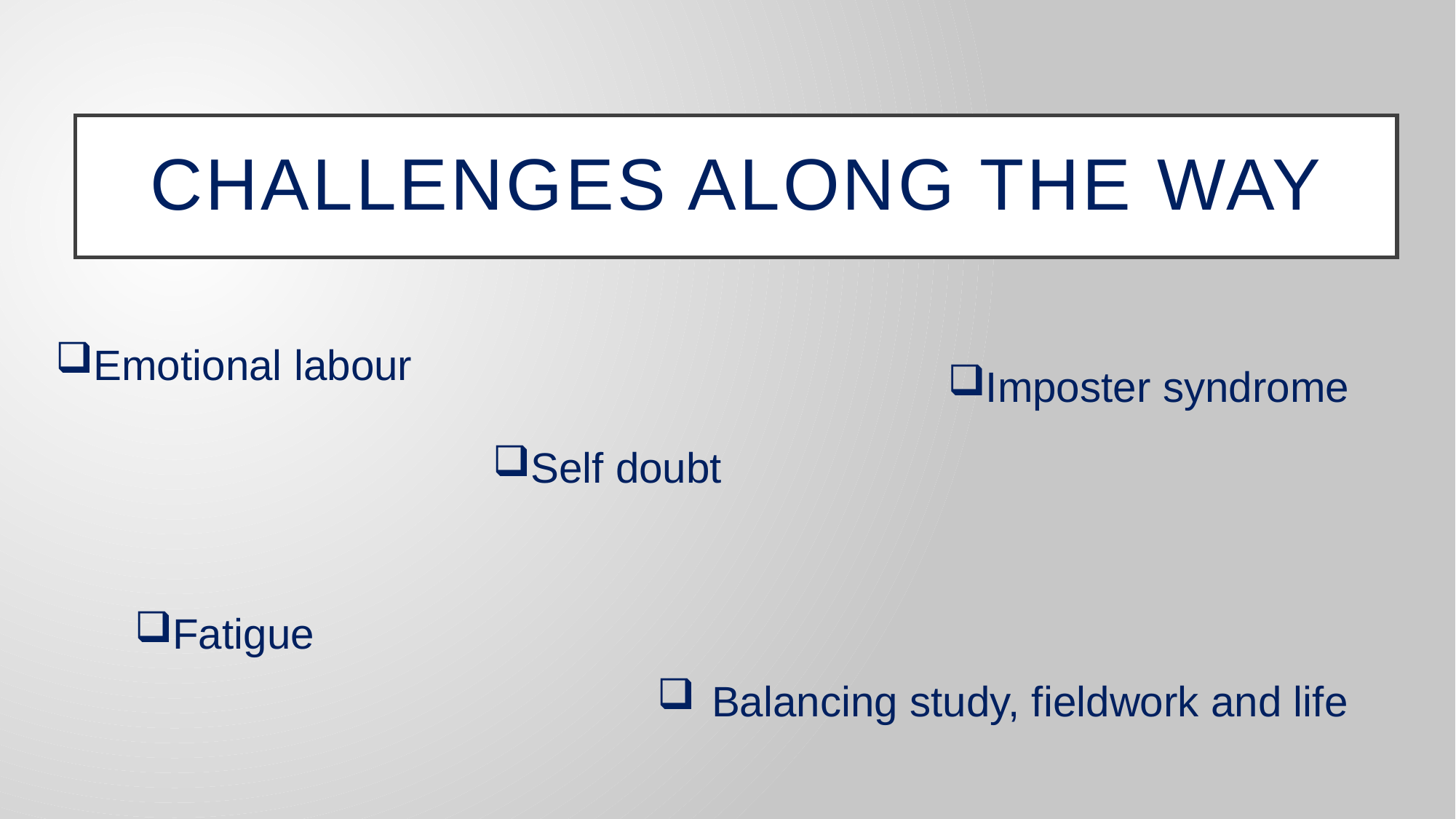

# Challenges along the way
Emotional labour
Imposter syndrome
Self doubt
Fatigue
Balancing study, fieldwork and life